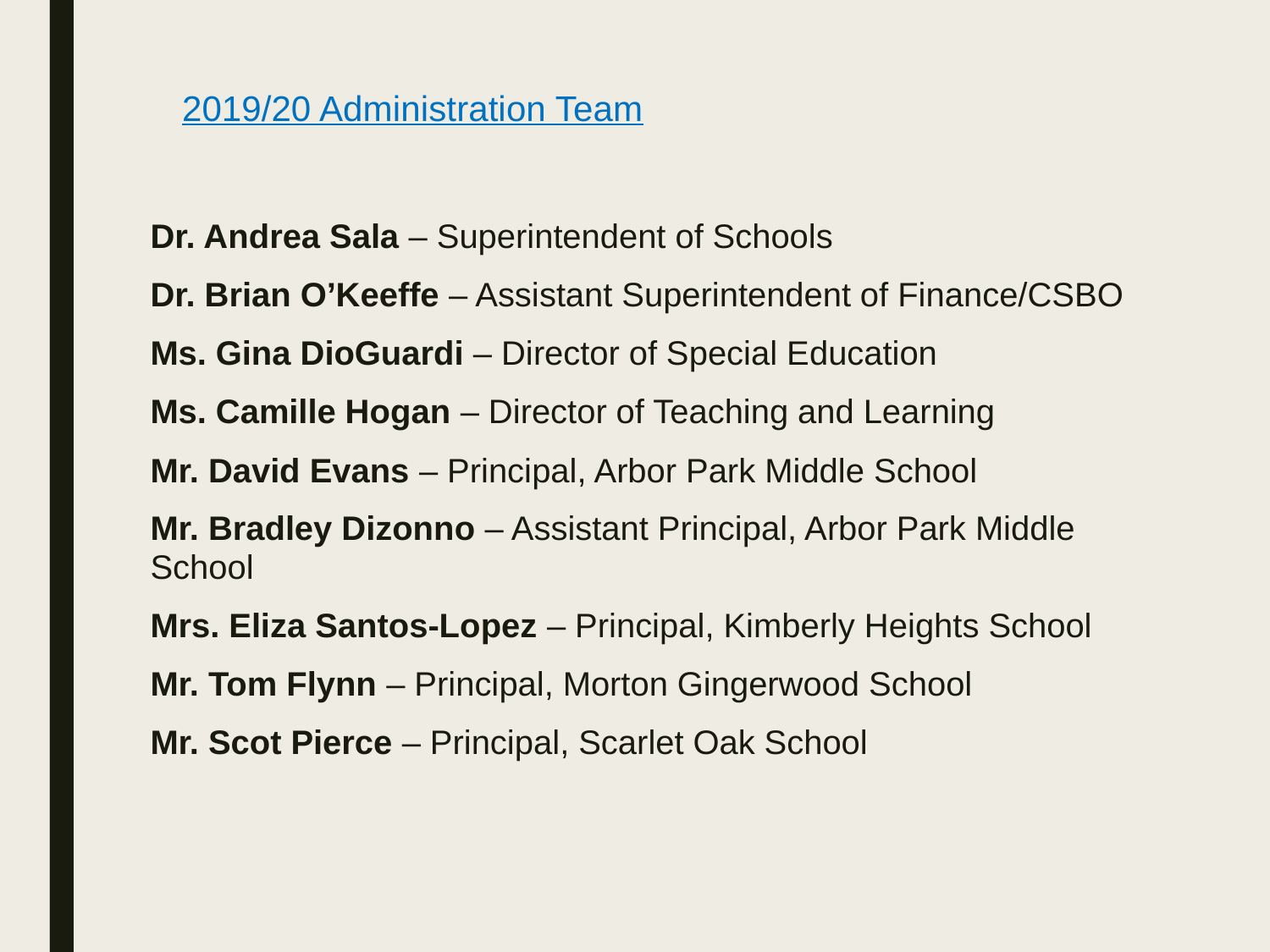

# 2019/20 Administration Team
Dr. Andrea Sala – Superintendent of Schools
Dr. Brian O’Keeffe – Assistant Superintendent of Finance/CSBO
Ms. Gina DioGuardi – Director of Special Education
Ms. Camille Hogan – Director of Teaching and Learning
Mr. David Evans – Principal, Arbor Park Middle School
Mr. Bradley Dizonno – Assistant Principal, Arbor Park Middle School
Mrs. Eliza Santos-Lopez – Principal, Kimberly Heights School
Mr. Tom Flynn – Principal, Morton Gingerwood School
Mr. Scot Pierce – Principal, Scarlet Oak School